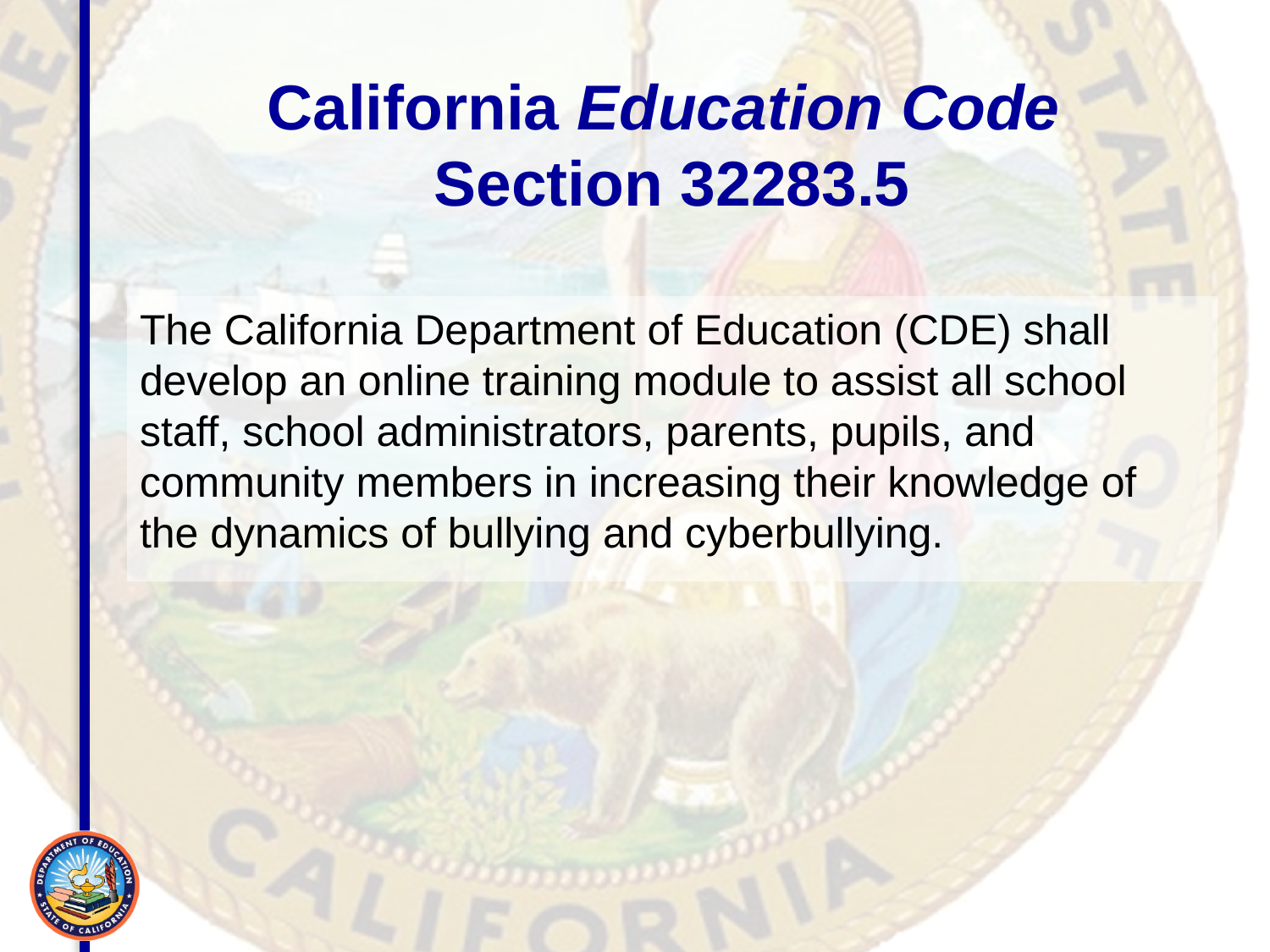

# California Education Code Section 32283.5
The California Department of Education (CDE) shall develop an online training module to assist all school staff, school administrators, parents, pupils, and community members in increasing their knowledge of the dynamics of bullying and cyberbullying.